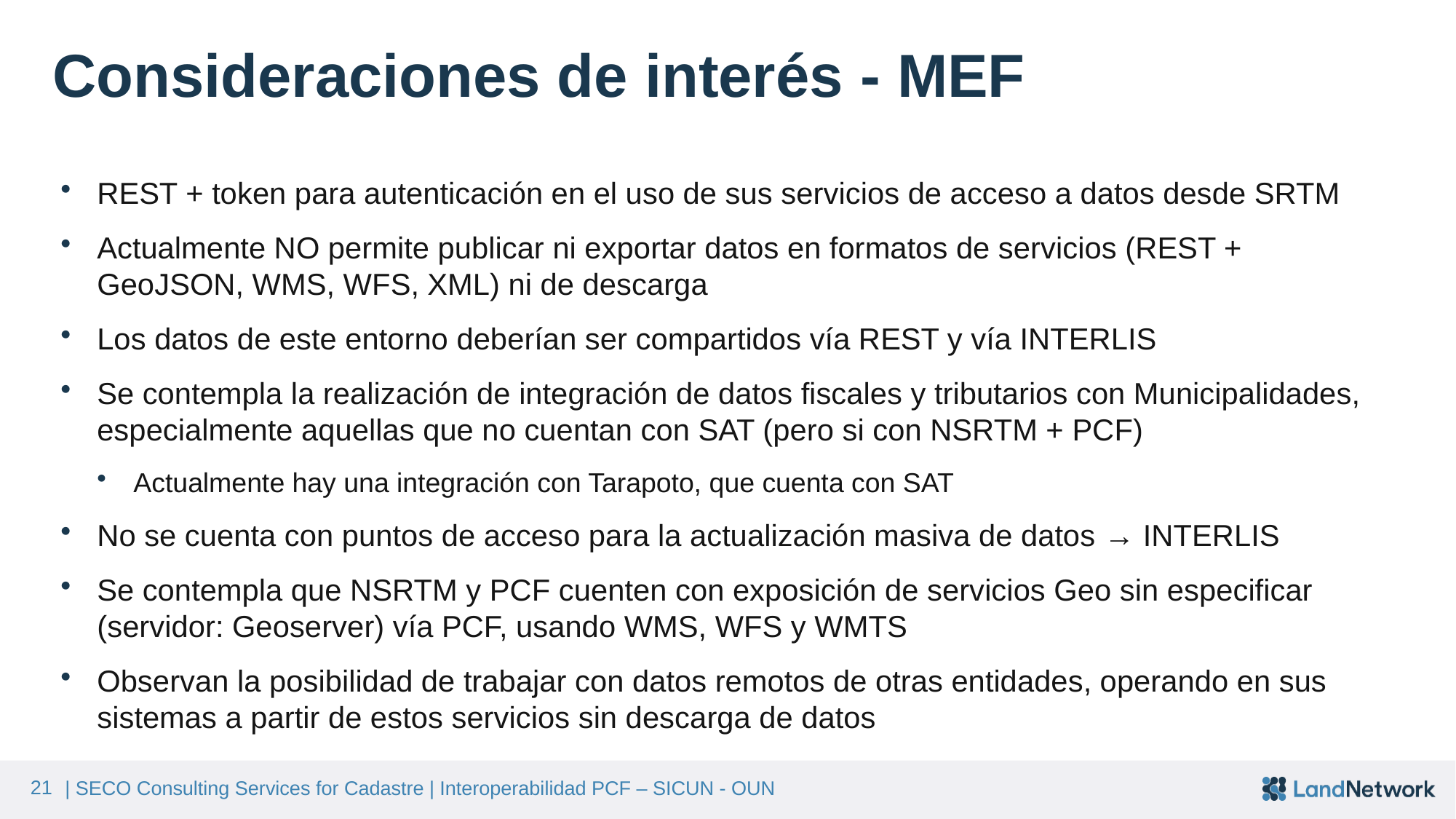

Consideraciones de interés - MEF
REST + token para autenticación en el uso de sus servicios de acceso a datos desde SRTM
Actualmente NO permite publicar ni exportar datos en formatos de servicios (REST + GeoJSON, WMS, WFS, XML) ni de descarga
Los datos de este entorno deberían ser compartidos vía REST y vía INTERLIS
Se contempla la realización de integración de datos fiscales y tributarios con Municipalidades, especialmente aquellas que no cuentan con SAT (pero si con NSRTM + PCF)
Actualmente hay una integración con Tarapoto, que cuenta con SAT
No se cuenta con puntos de acceso para la actualización masiva de datos → INTERLIS
Se contempla que NSRTM y PCF cuenten con exposición de servicios Geo sin especificar (servidor: Geoserver) vía PCF, usando WMS, WFS y WMTS
Observan la posibilidad de trabajar con datos remotos de otras entidades, operando en sus sistemas a partir de estos servicios sin descarga de datos
21